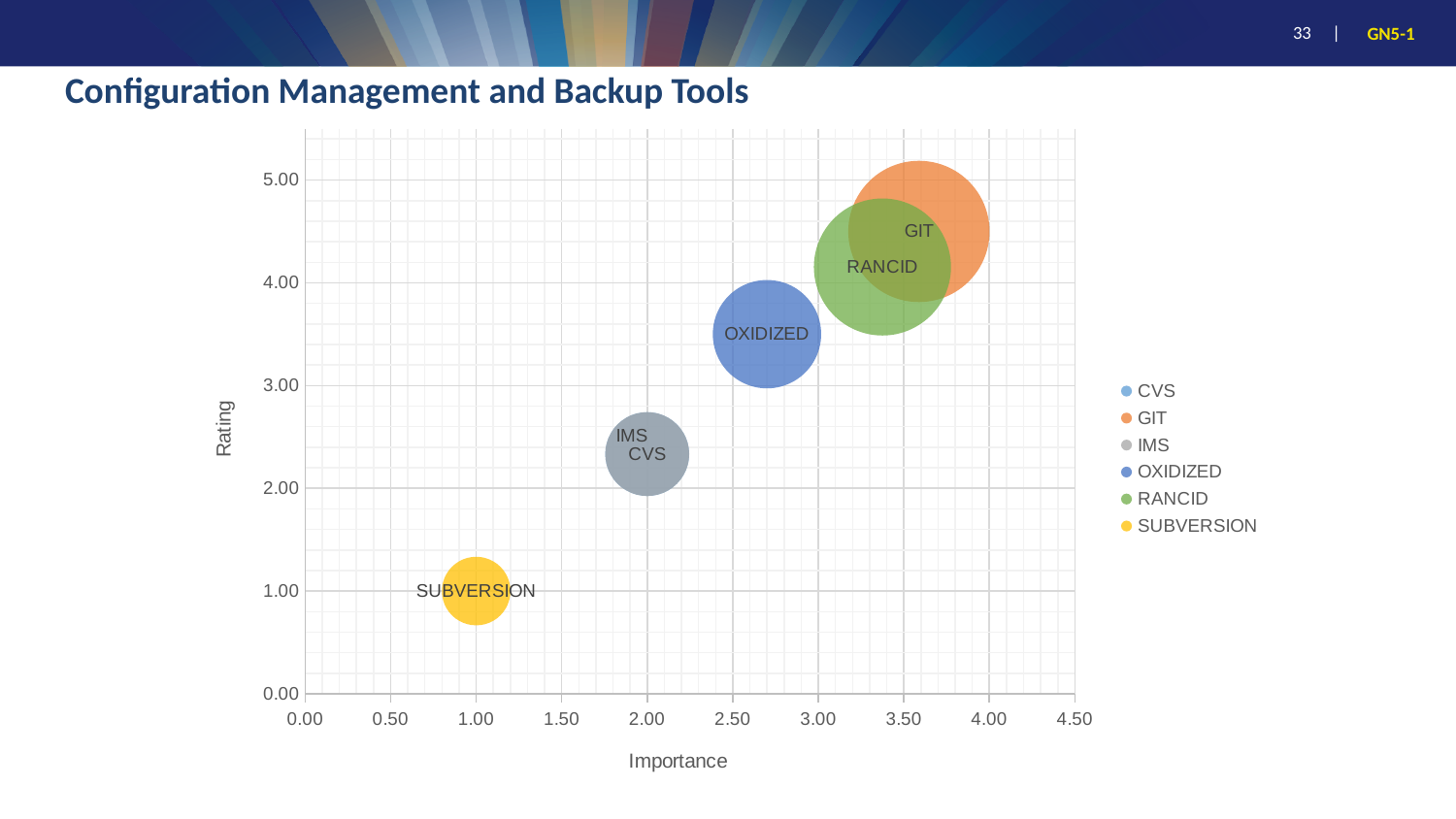

# Configuration Management and Backup Tools

### Chart

| Category | CVS | GIT | IMS | OXIDIZED | RANCID | SUBVERSION |
|---|---|---|---|---|---|---|